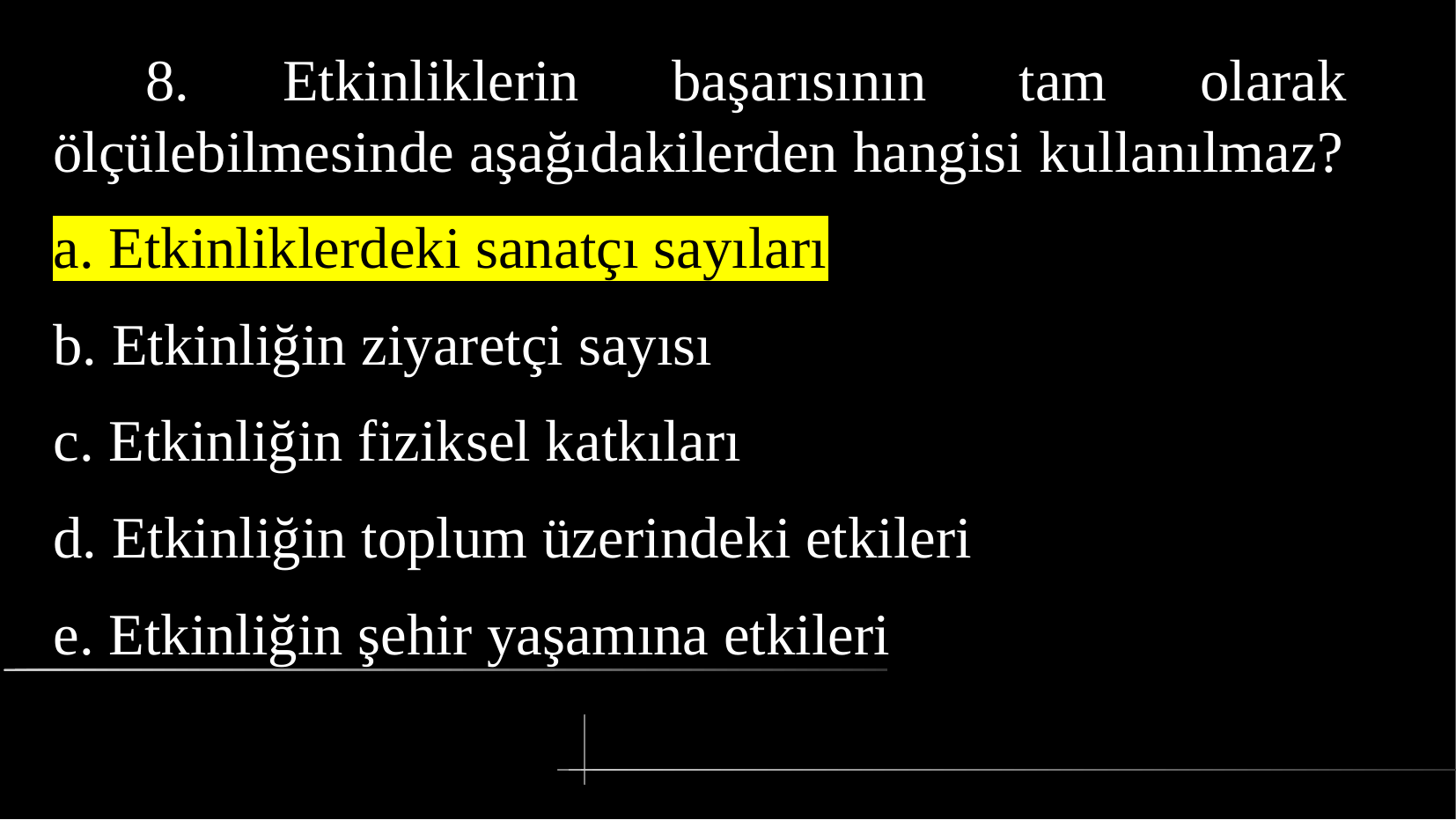

# 8. Etkinliklerin başarısının tam olarak ölçülebilmesinde aşağıdakilerden hangisi kullanılmaz?
a. Etkinliklerdeki sanatçı sayıları
b. Etkinliğin ziyaretçi sayısı
c. Etkinliğin fiziksel katkıları
d. Etkinliğin toplum üzerindeki etkileri
e. Etkinliğin şehir yaşamına etkileri